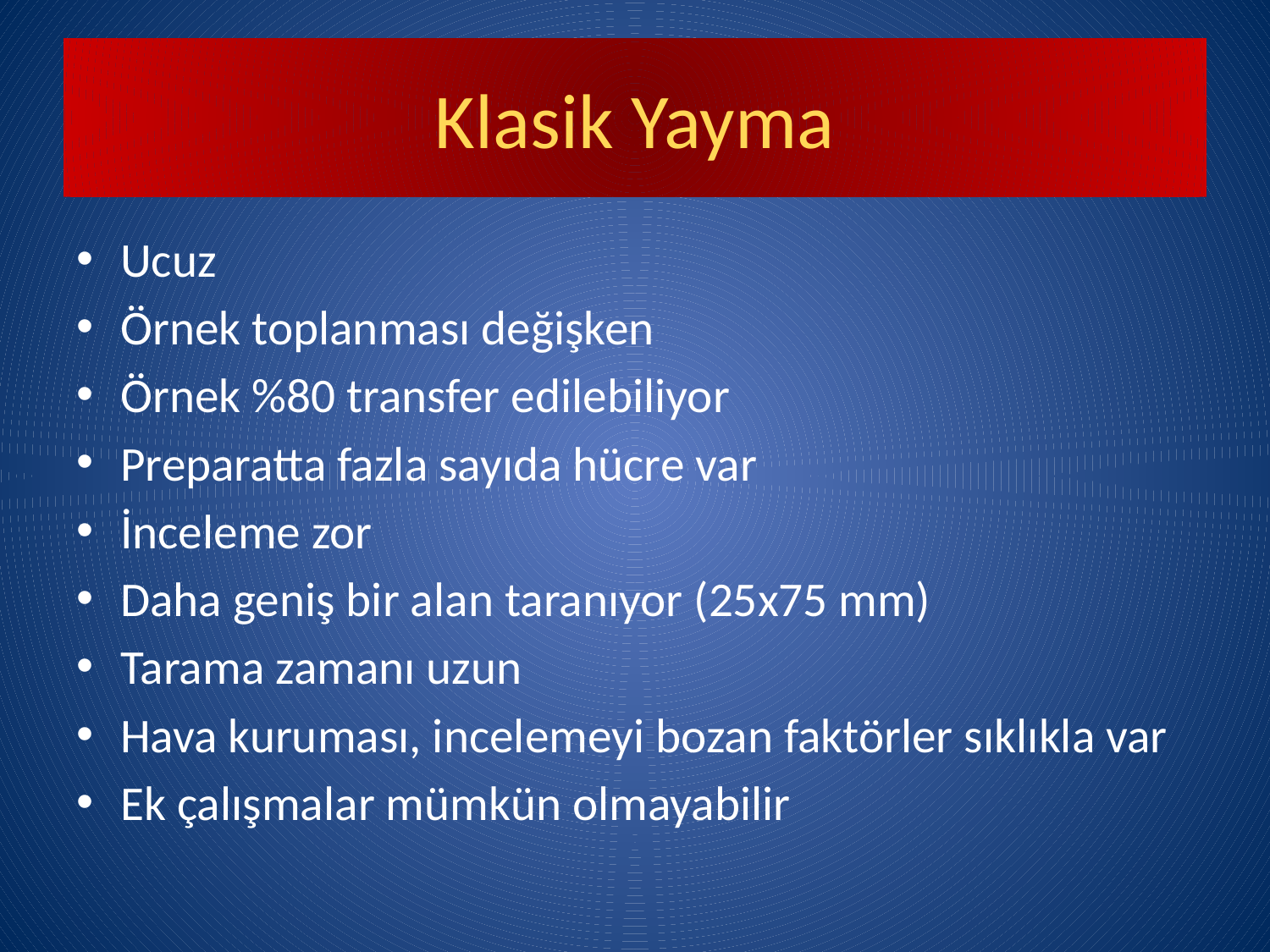

# Klasik Yayma
Ucuz
Örnek toplanması değişken
Örnek %80 transfer edilebiliyor
Preparatta fazla sayıda hücre var
İnceleme zor
Daha geniş bir alan taranıyor (25x75 mm)
Tarama zamanı uzun
Hava kuruması, incelemeyi bozan faktörler sıklıkla var
Ek çalışmalar mümkün olmayabilir